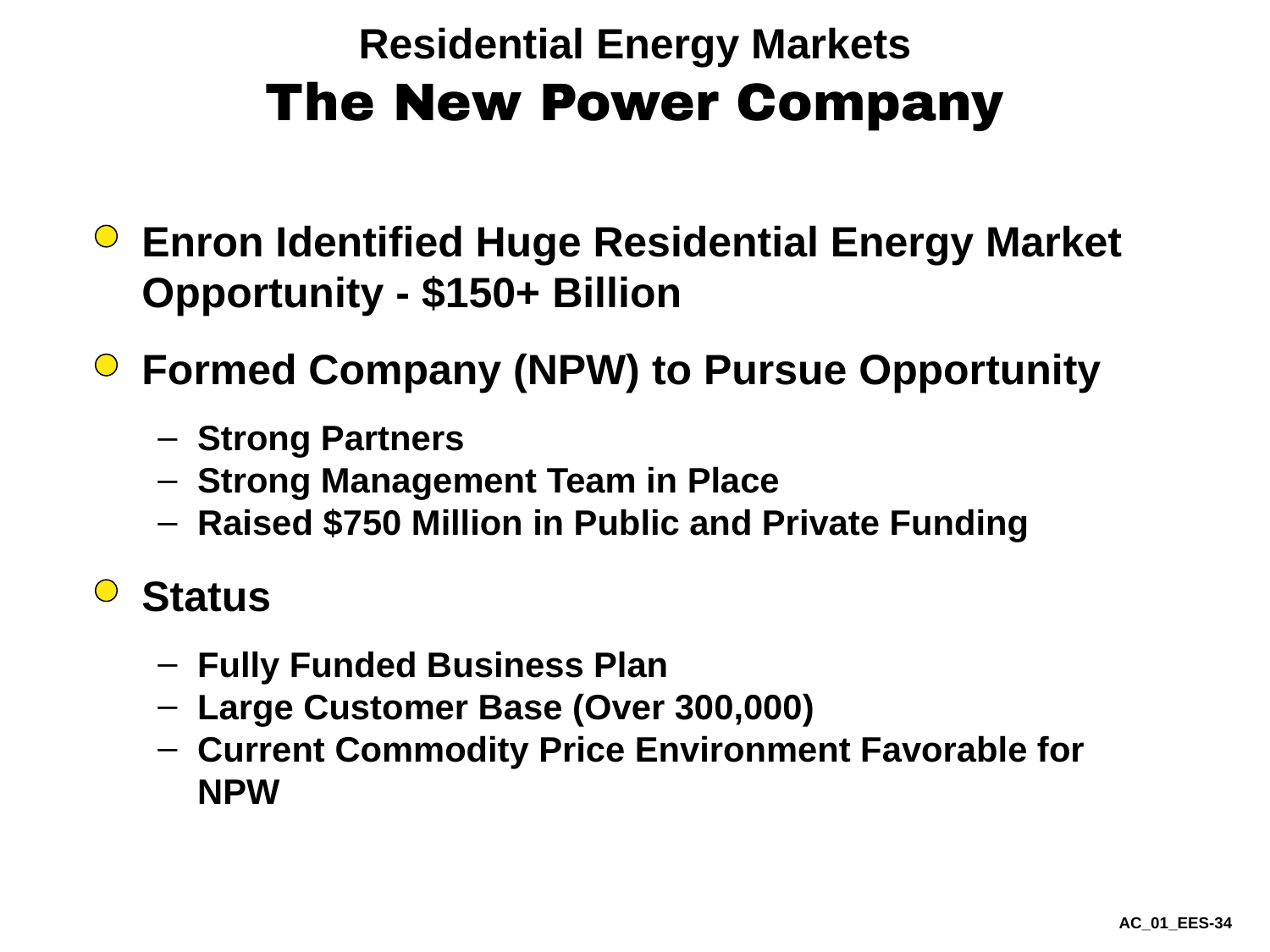

# Residential Energy Markets The New Power Company
Enron Identified Huge Residential Energy Market Opportunity - $150+ Billion
Formed Company (NPW) to Pursue Opportunity
Strong Partners
Strong Management Team in Place
Raised $750 Million in Public and Private Funding
Status
Fully Funded Business Plan
Large Customer Base (Over 300,000)
Current Commodity Price Environment Favorable for NPW